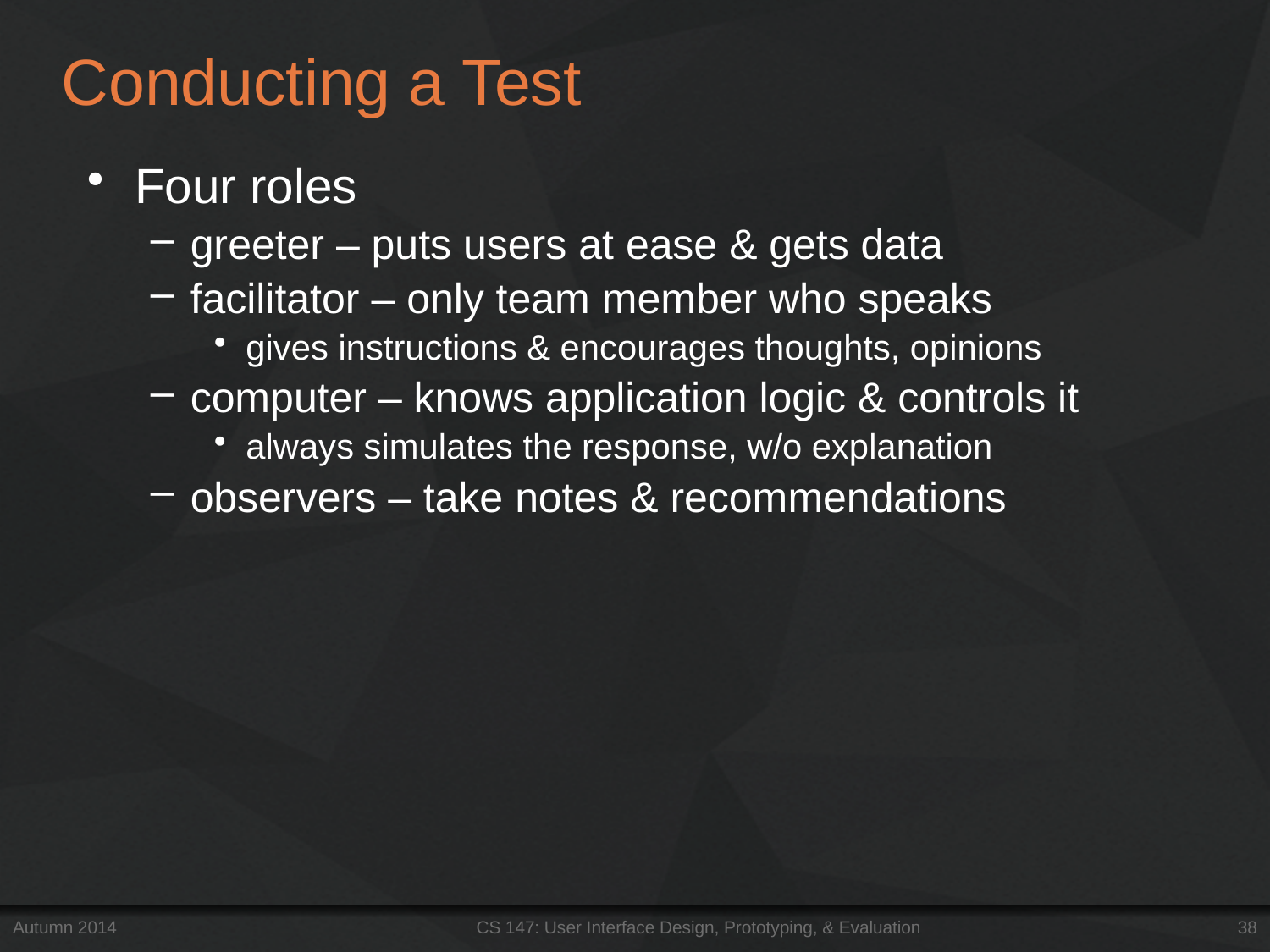

# Conducting a Test
Four roles
greeter – puts users at ease & gets data
facilitator – only team member who speaks
gives instructions & encourages thoughts, opinions
computer – knows application logic & controls it
always simulates the response, w/o explanation
observers – take notes & recommendations

Autumn 2014
CS 147: User Interface Design, Prototyping, & Evaluation
38